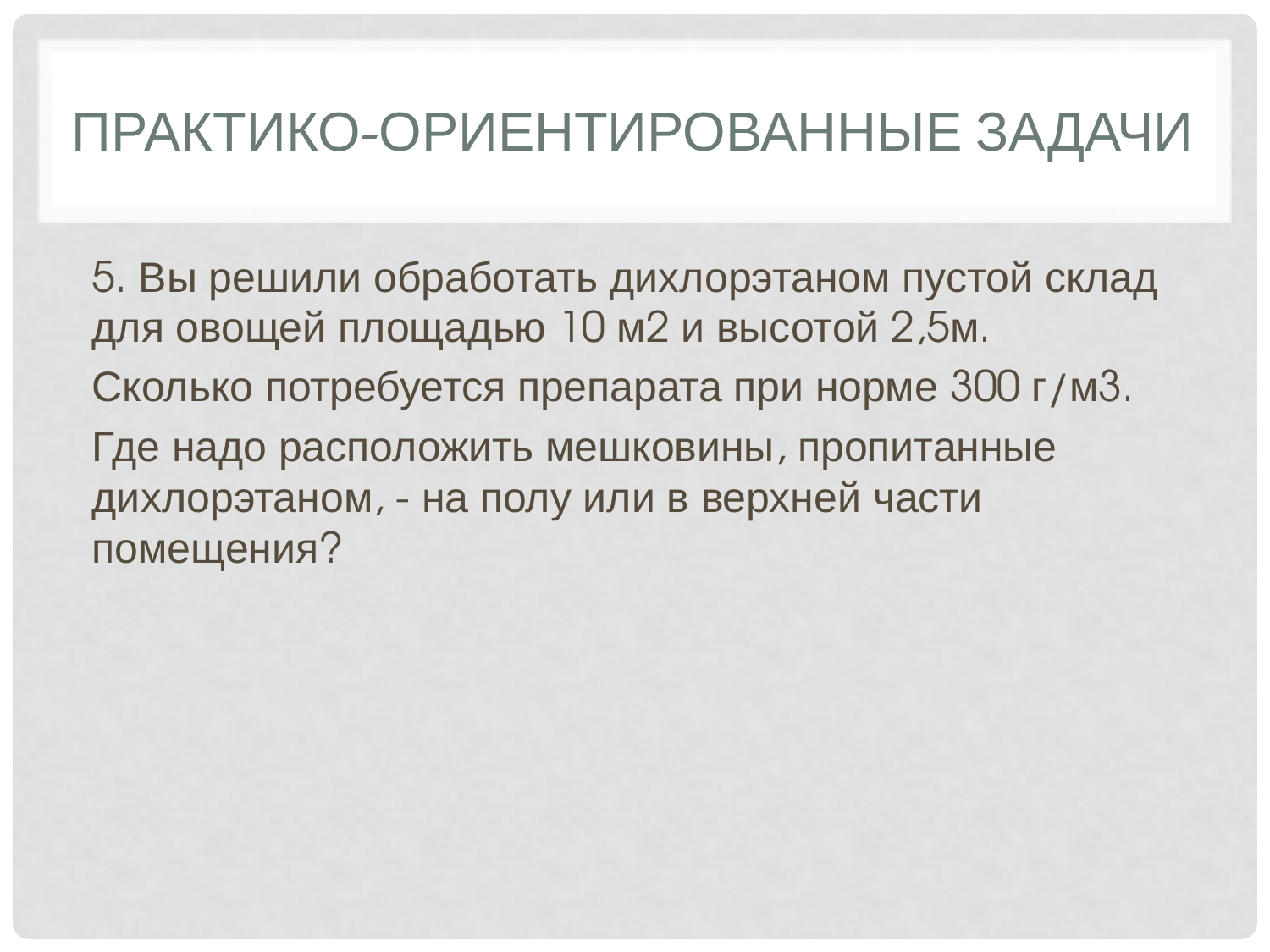

# Практико-ориентированные задачи
5. Вы решили обработать дихлорэтаном пустой склад для овощей площадью 10 м2 и высотой 2,5м.
Сколько потребуется препарата при норме 300 г/м3.
Где надо расположить мешковины, пропитанные дихлорэтаном, - на полу или в верхней части помещения?